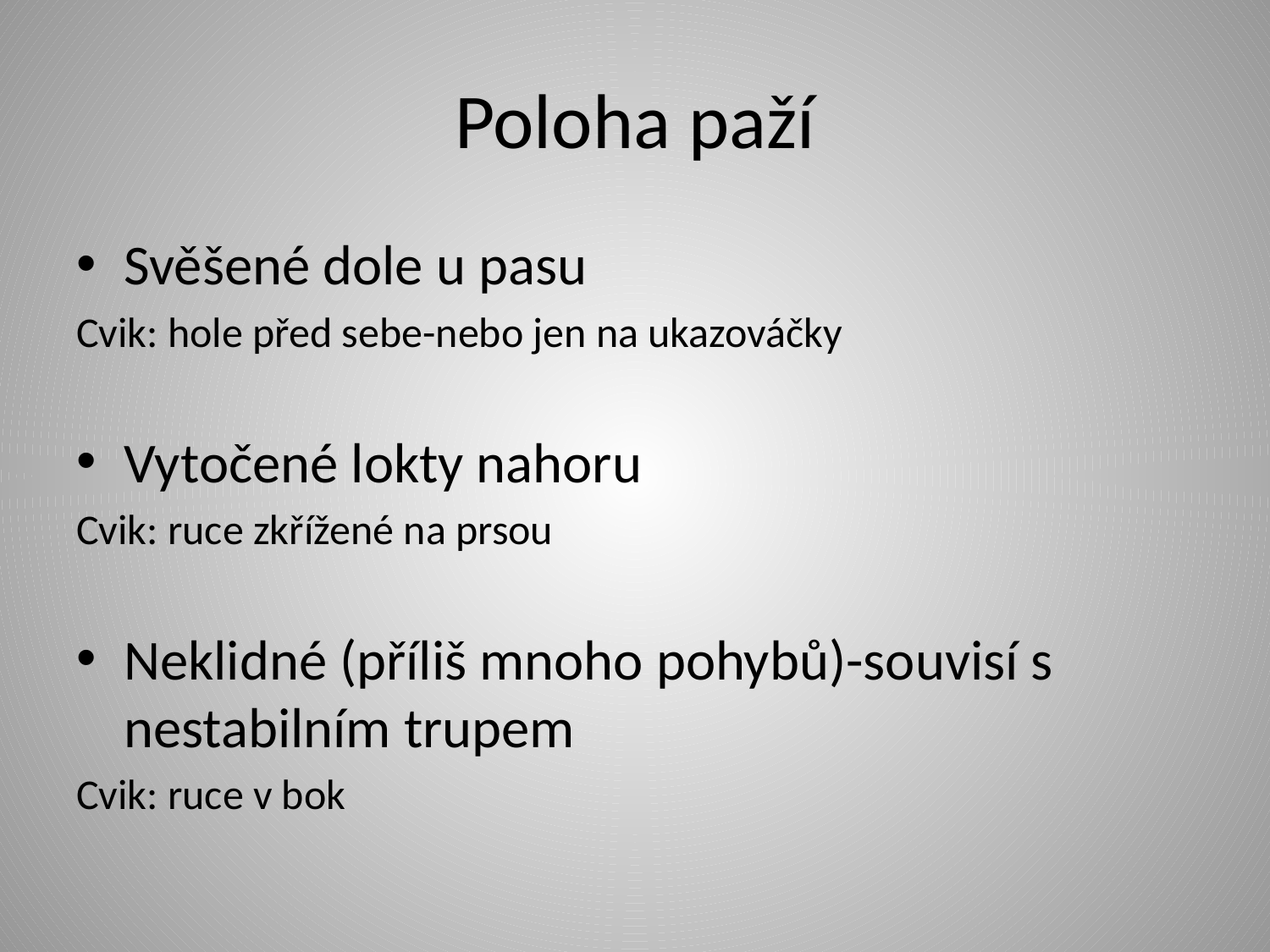

# Poloha paží
Svěšené dole u pasu
Cvik: hole před sebe-nebo jen na ukazováčky

Vytočené lokty nahoru
Cvik: ruce zkřížené na prsou

Neklidné (příliš mnoho pohybů)-souvisí s nestabilním trupem
Cvik: ruce v bok